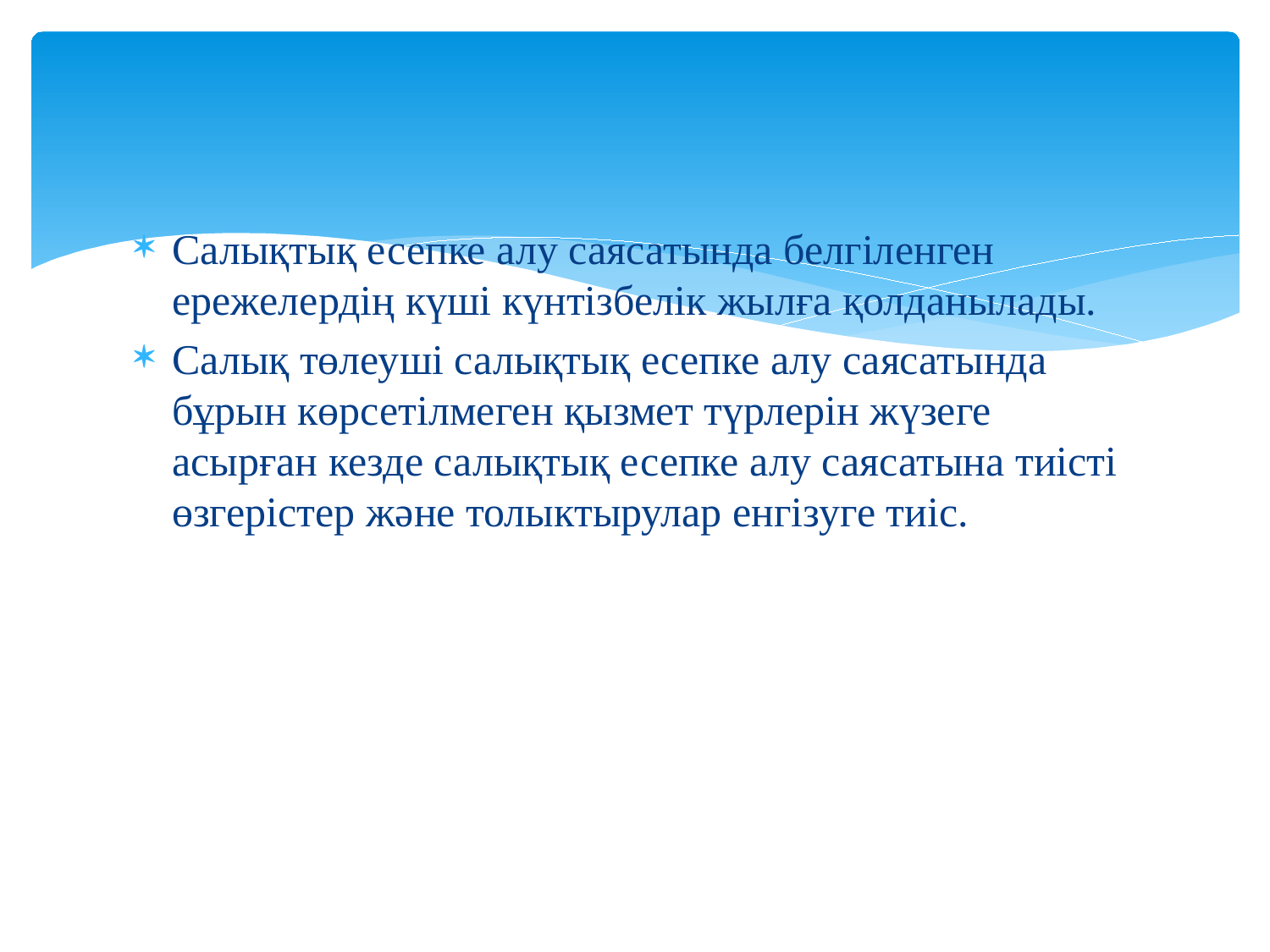

Салықтық есепке алу саясатында белгіленген ережелердің күші күнтізбелік жылға қолданылады.
Салық төлеуші салықтық есепке алу саясатында бұрын көрсетілмеген қызмет түрлерін жүзеге асырған кезде салықтық есепке алу саясатына тиісті өзгерістер және толыктырулар енгізуге тиіс.